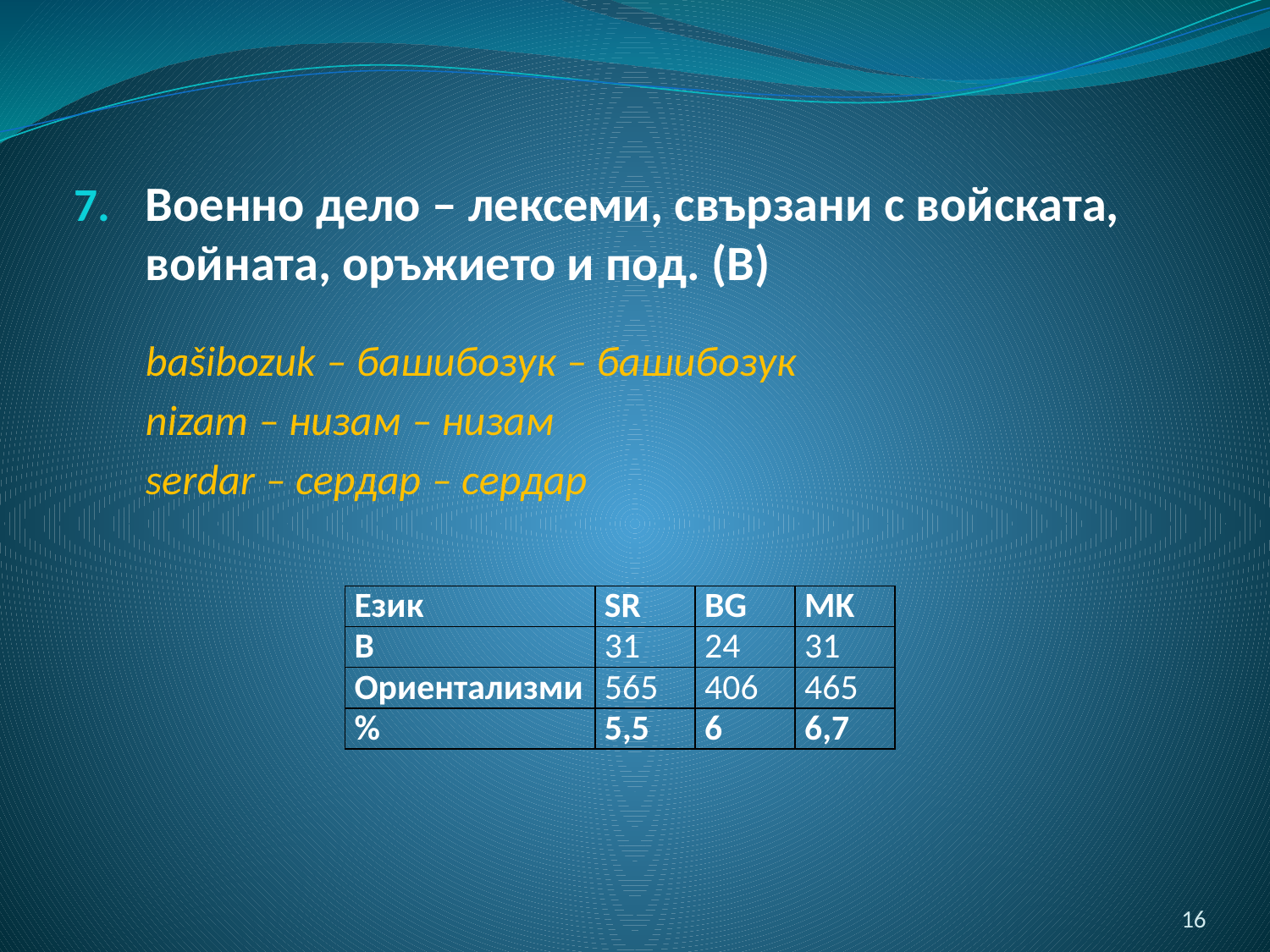

Военно дело ‒ лексеми, свързани с войската, войната, оръжието и под. (B)

bašibozuk ‒ башибозук ‒ башибозук
nizam ‒ низам ‒ низам
serdar ‒ сердар ‒ сердар
| Език | SR | BG | MK |
| --- | --- | --- | --- |
| B | 31 | 24 | 31 |
| Ориентализми | 565 | 406 | 465 |
| % | 5,5 | 6 | 6,7 |
16